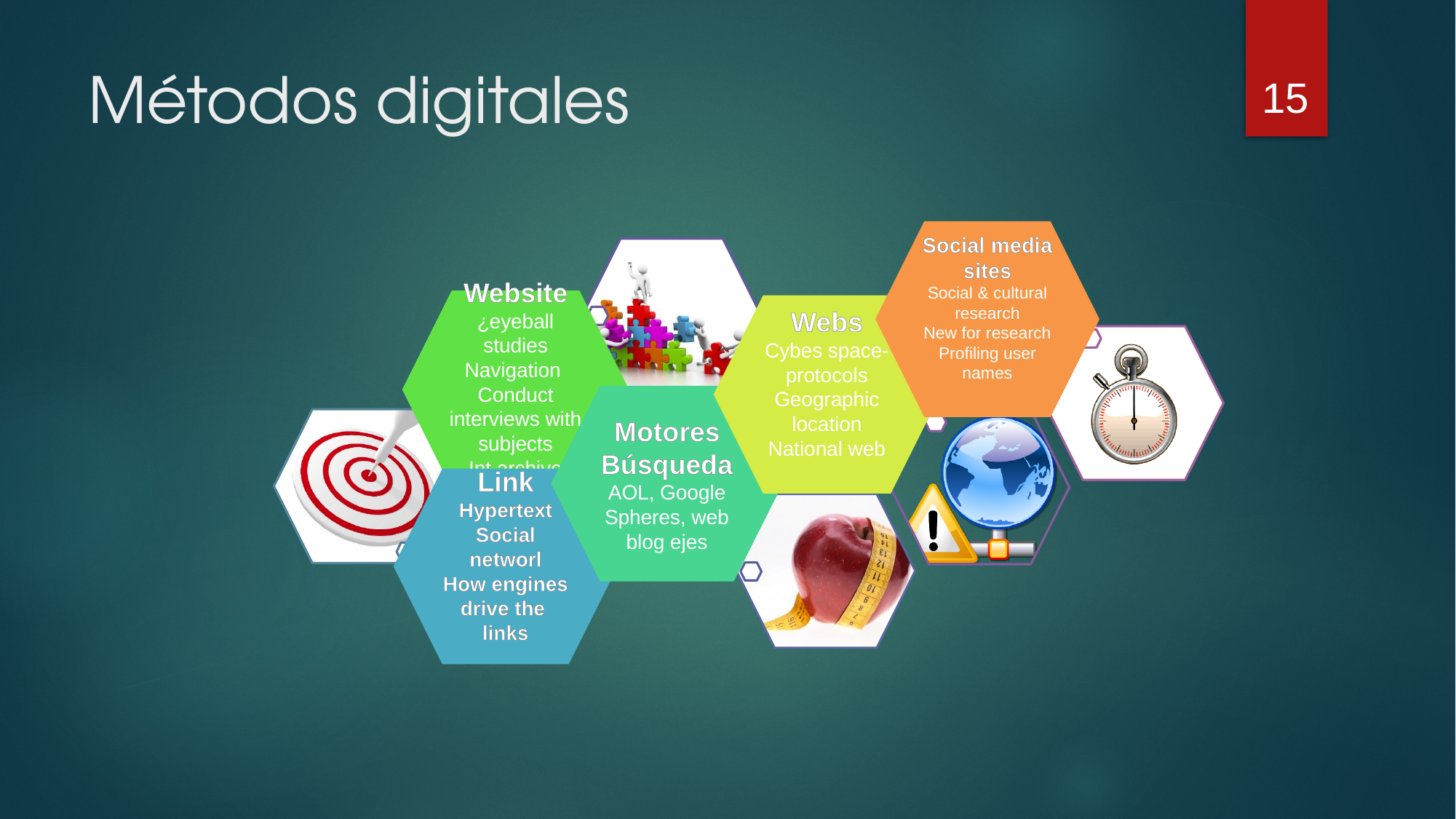

15
# Métodos digitales
Social media sites
Social & cultural research
New for research
Profiling user names

Link
Motores de busqueda
Website
Webs
Social media sites
Website
¿eyeball studies
Navigation
Conduct interviews with subjects
Int.archive

Webs
Cybes space- protocols
Geographic location
National web

Motores Búsqueda
AOL, Google
Spheres, web blog ejes
Link
Hypertext
Social networl
How engines drive the  links